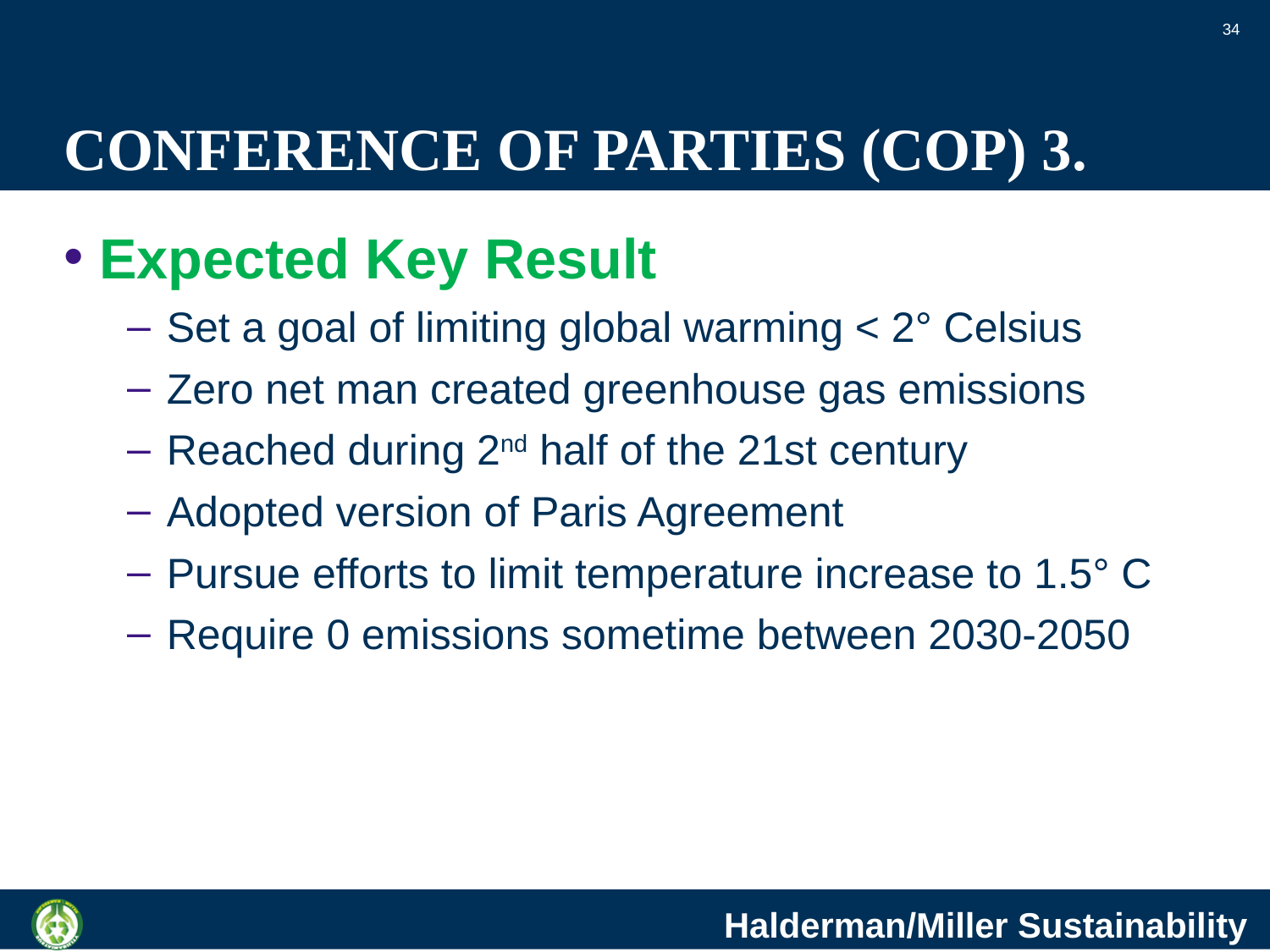

34
# CONFERENCE OF PARTIES (COP) 3.
Expected Key Result
Set a goal of limiting global warming < 2° Celsius
Zero net man created greenhouse gas emissions
Reached during 2nd half of the 21st century
Adopted version of Paris Agreement
Pursue efforts to limit temperature increase to 1.5° C
Require 0 emissions sometime between 2030-2050